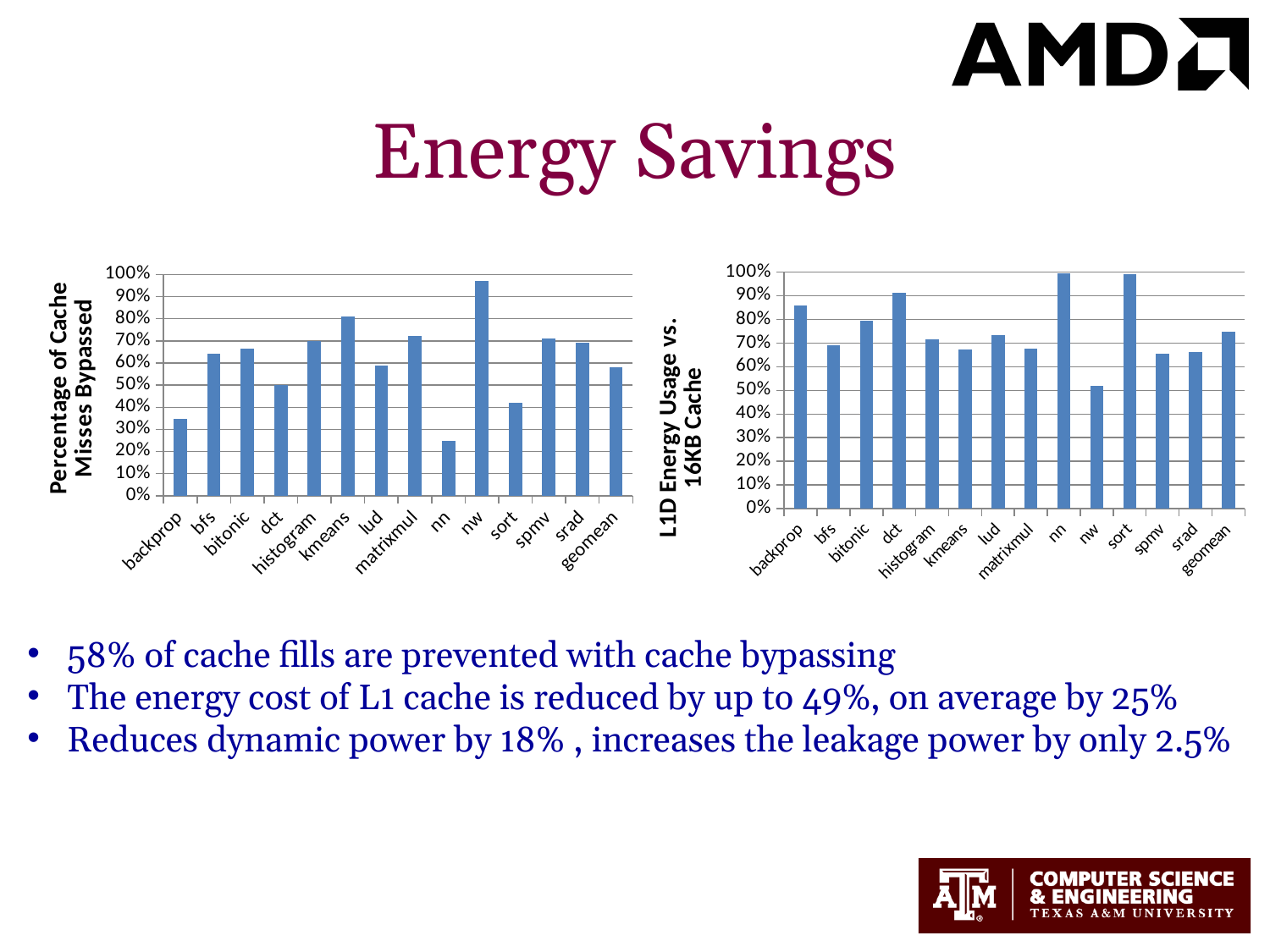

# Energy Savings

### Chart

| Category |  |
|---|---|
| backprop | 0.347826086956522 |
| bfs | 0.642512077294686 |
| bitonic | 0.666666666666667 |
| dct | 0.5 |
| histogram | 0.698067632850241 |
| kmeans | 0.811594202898551 |
| lud | 0.58695652173913 |
| matrixmul | 0.722222222222222 |
| nn | 0.248792270531401 |
| nw | 0.969806763285024 |
| sort | 0.420289855072464 |
| spmv | 0.710144927536232 |
| srad | 0.693236714975845 |
| geomean | 0.582715452475567 |

### Chart

| Category |  |
|---|---|
| backprop | 0.86 |
| bfs | 0.692 |
| bitonic | 0.796 |
| dct | 0.912 |
| histogram | 0.716 |
| kmeans | 0.672 |
| lud | 0.734 |
| matrixmul | 0.676 |
| nn | 0.996 |
| nw | 0.518 |
| sort | 0.99 |
| spmv | 0.654 |
| srad | 0.664 |
| geomean | 0.747826044818849 |
58% of cache fills are prevented with cache bypassing
The energy cost of L1 cache is reduced by up to 49%, on average by 25%
Reduces dynamic power by 18% , increases the leakage power by only 2.5%